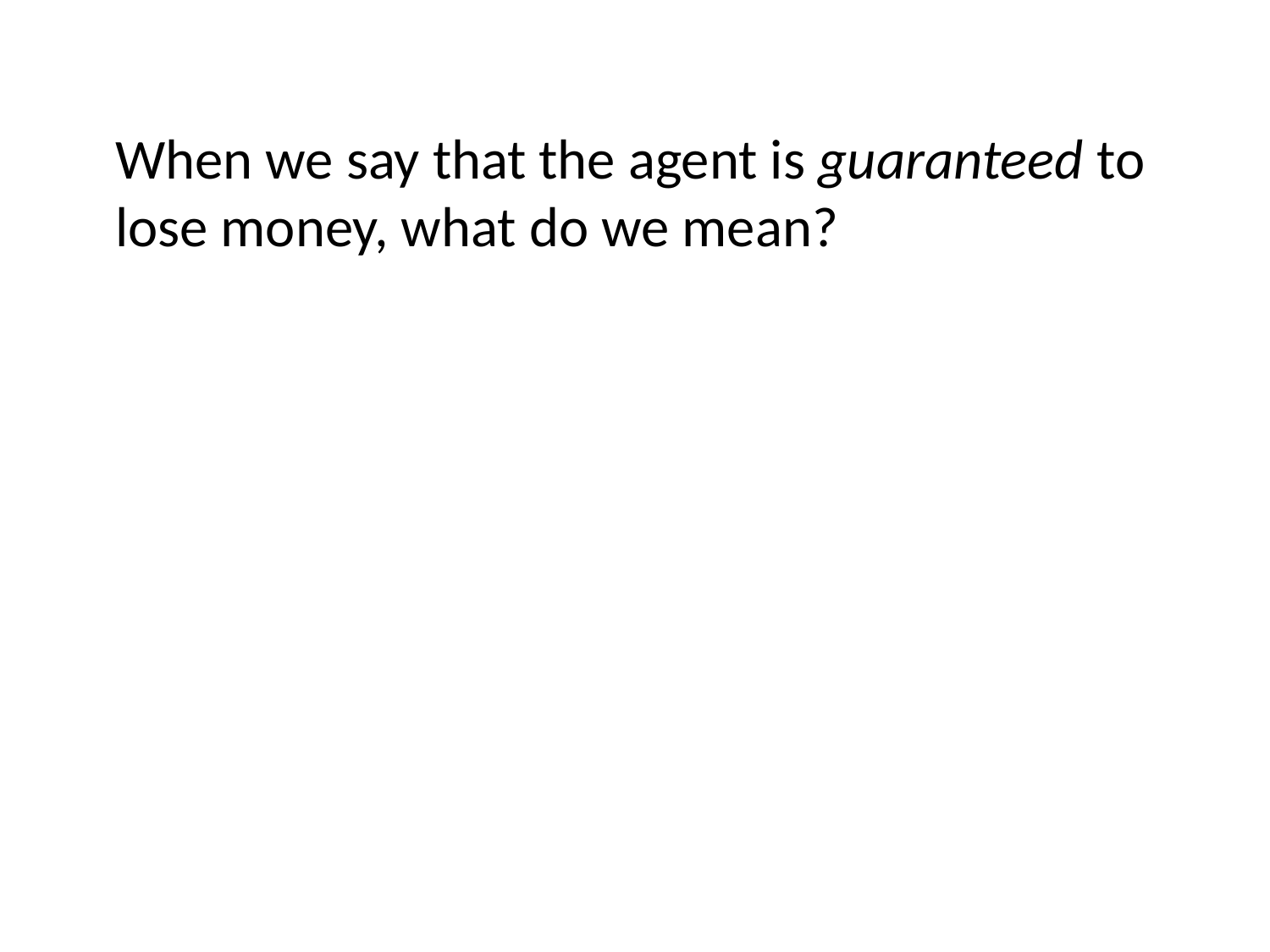

When we say that the agent is guaranteed to lose money, what do we mean?